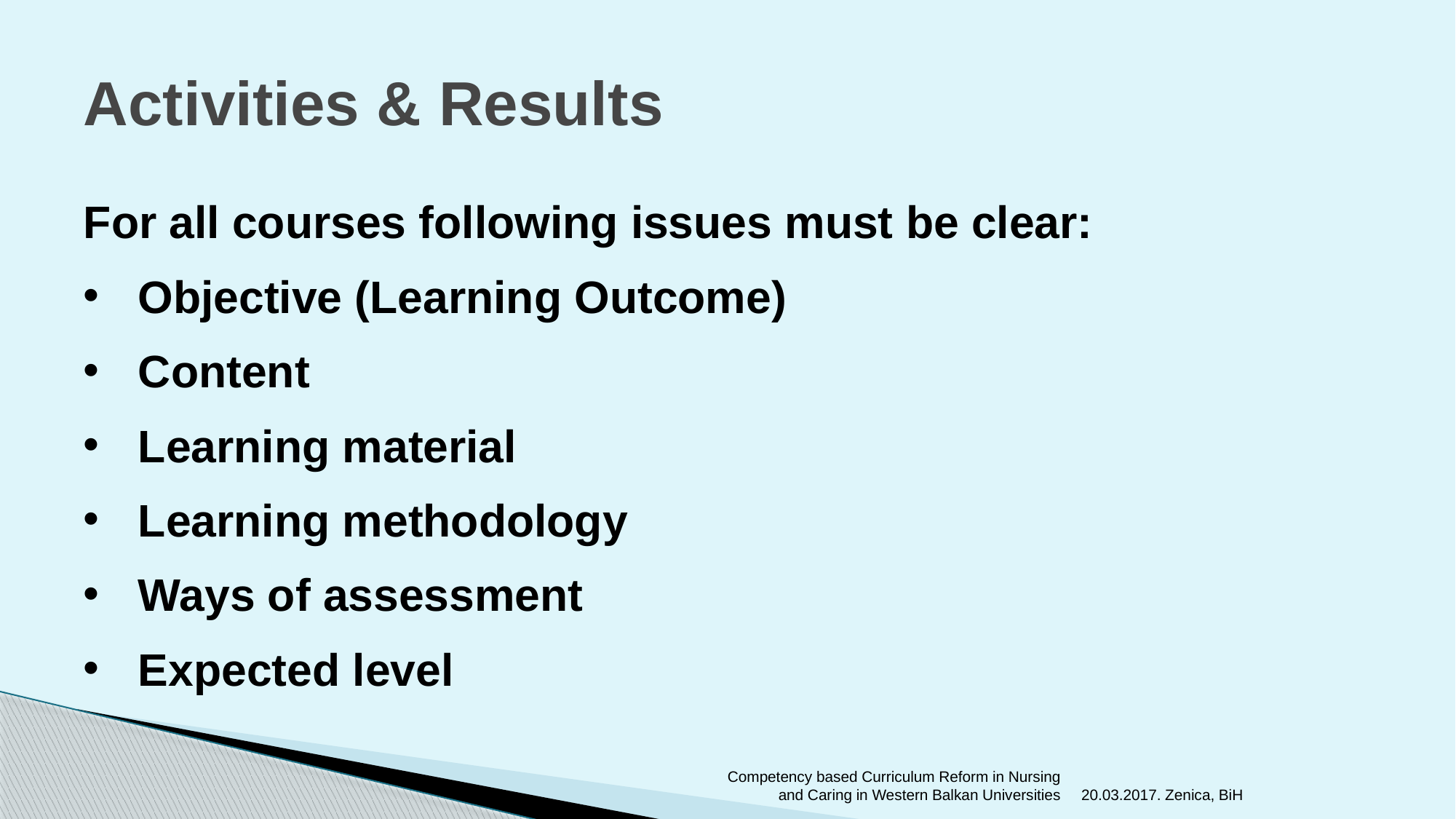

# Activities & Results
For all courses following issues must be clear:
Objective (Learning Outcome)
Content
Learning material
Learning methodology
Ways of assessment
Expected level
Competency based Curriculum Reform in Nursing and Caring in Western Balkan Universities
20.03.2017. Zenica, BiH